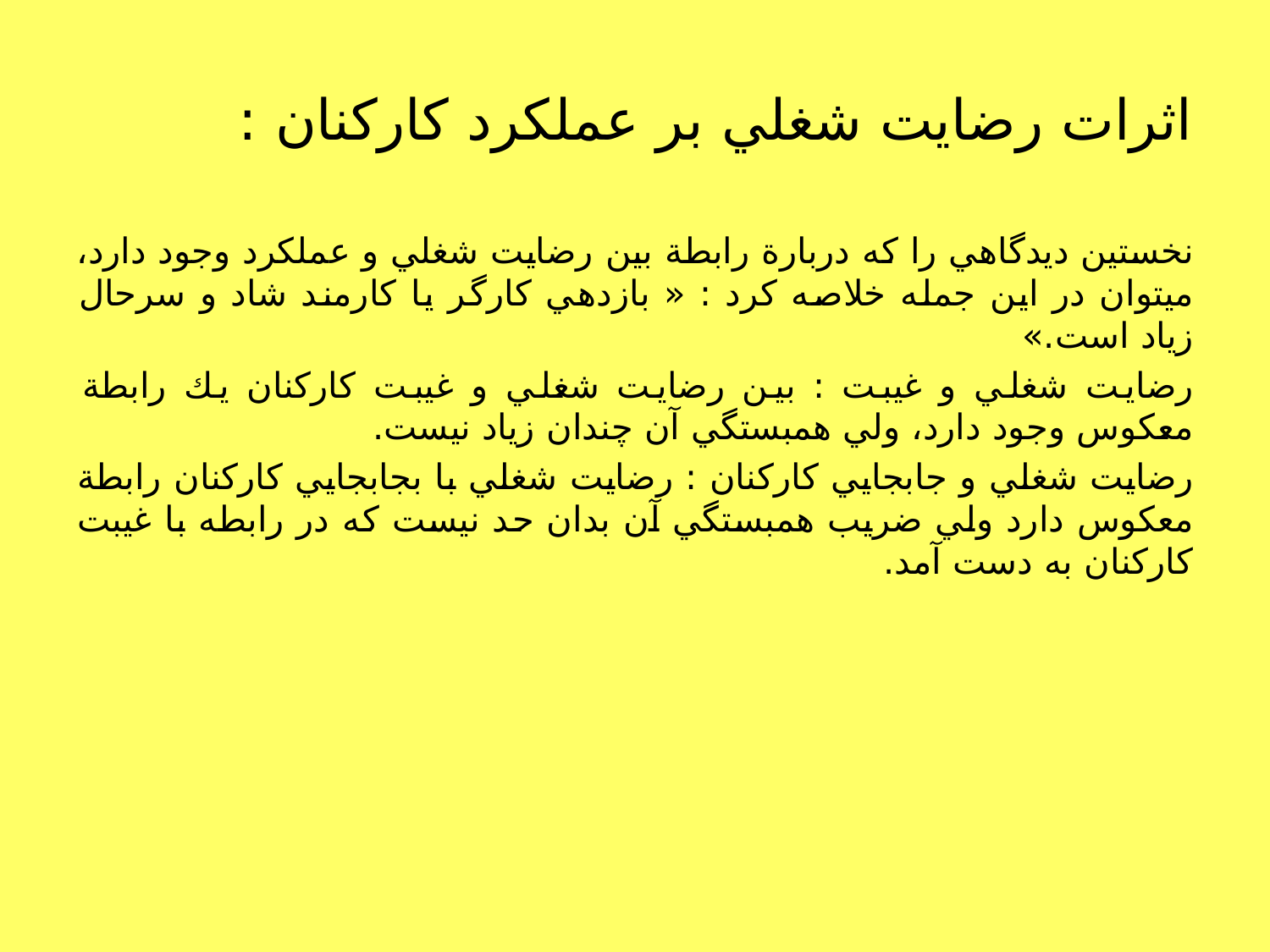

# اثرات رضايت شغلي بر عملكرد كاركنان :
نخستين ديدگاهي را كه دربارة رابطة بين رضايت شغلي و عملكرد وجود دارد، ميتوان در اين جمله خلاصه كرد : « بازدهي كارگر يا كارمند شاد و سرحال زياد است.»
رضايت شغلي و غيبت : بين رضايت شغلي و غيبت كاركنان يك رابطة معكوس وجود دارد، ولي همبستگي آن چندان زياد نيست.
رضايت شغلي و جابجايي كاركنان : رضايت شغلي با بجابجايي كاركنان رابطة معكوس دارد ولي ضريب همبستگي آن بدان حد نيست كه در رابطه با غيبت كاركنان به دست آمد.